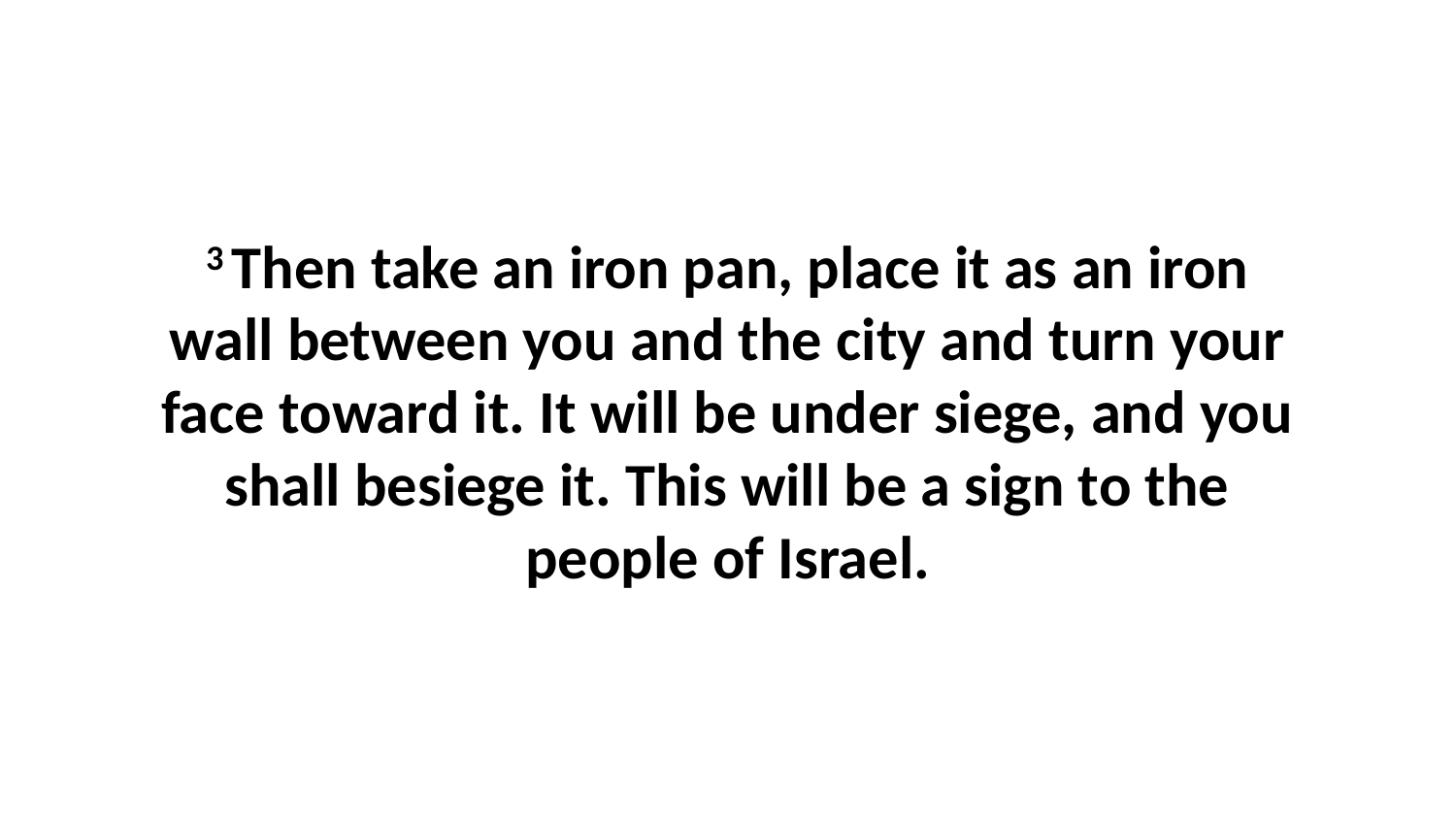

3 Then take an iron pan, place it as an iron wall between you and the city and turn your face toward it. It will be under siege, and you shall besiege it. This will be a sign to the people of Israel.